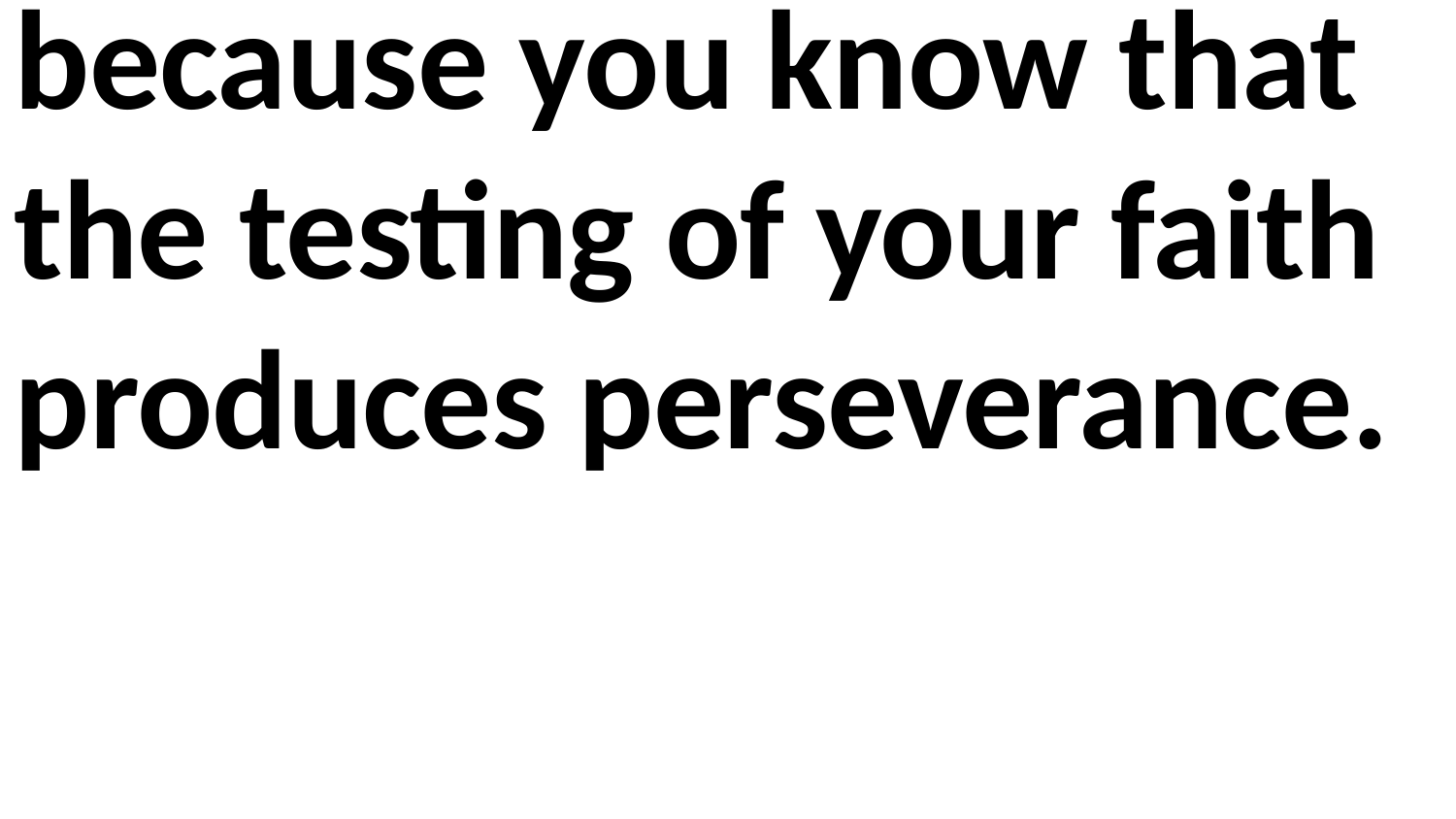

because you know that the testing of your faith produces perseverance.